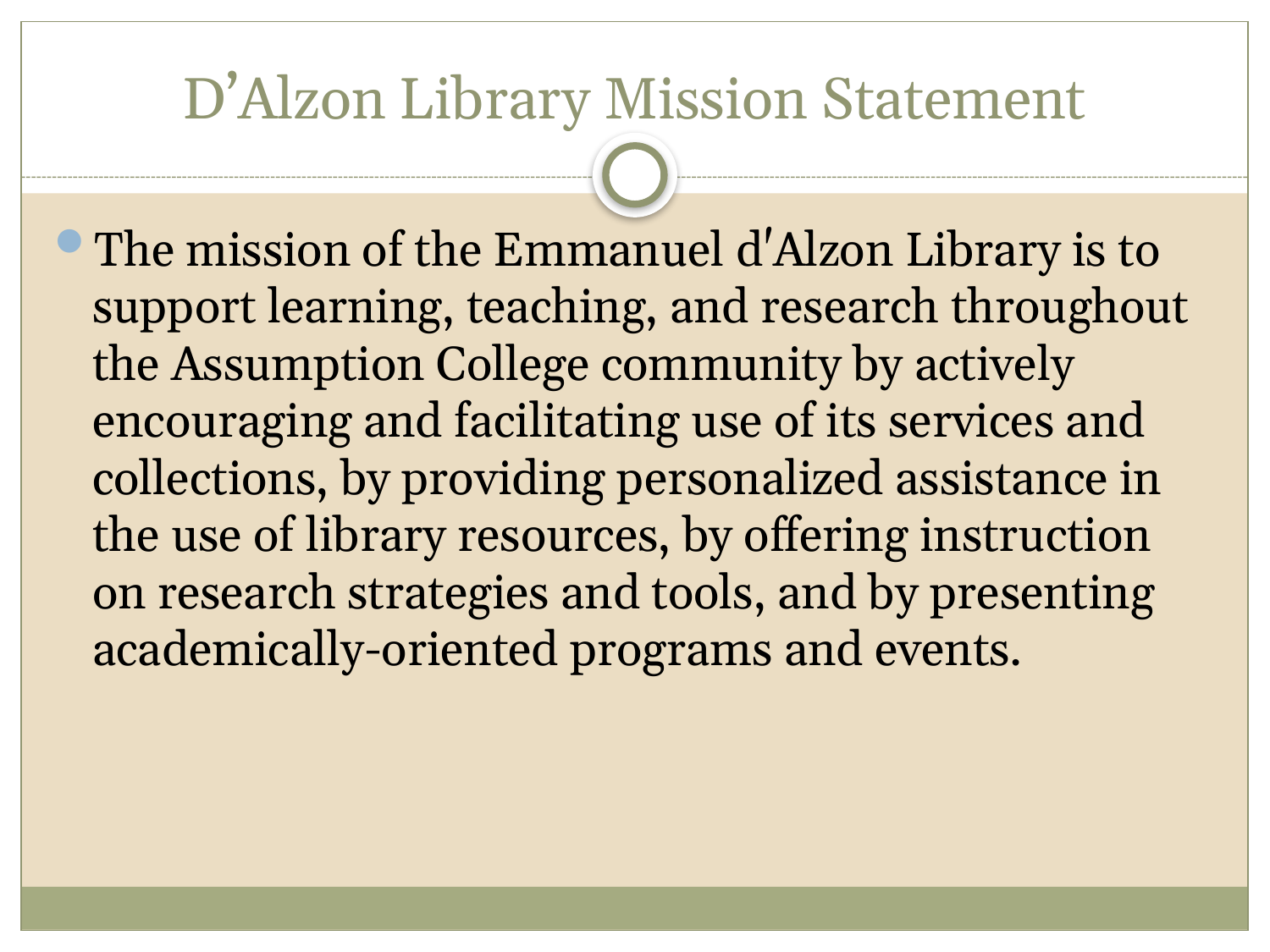

# D’Alzon Library Mission Statement
The mission of the Emmanuel d'Alzon Library is to support learning, teaching, and research throughout the Assumption College community by actively encouraging and facilitating use of its services and collections, by providing personalized assistance in the use of library resources, by offering instruction on research strategies and tools, and by presenting academically-oriented programs and events.